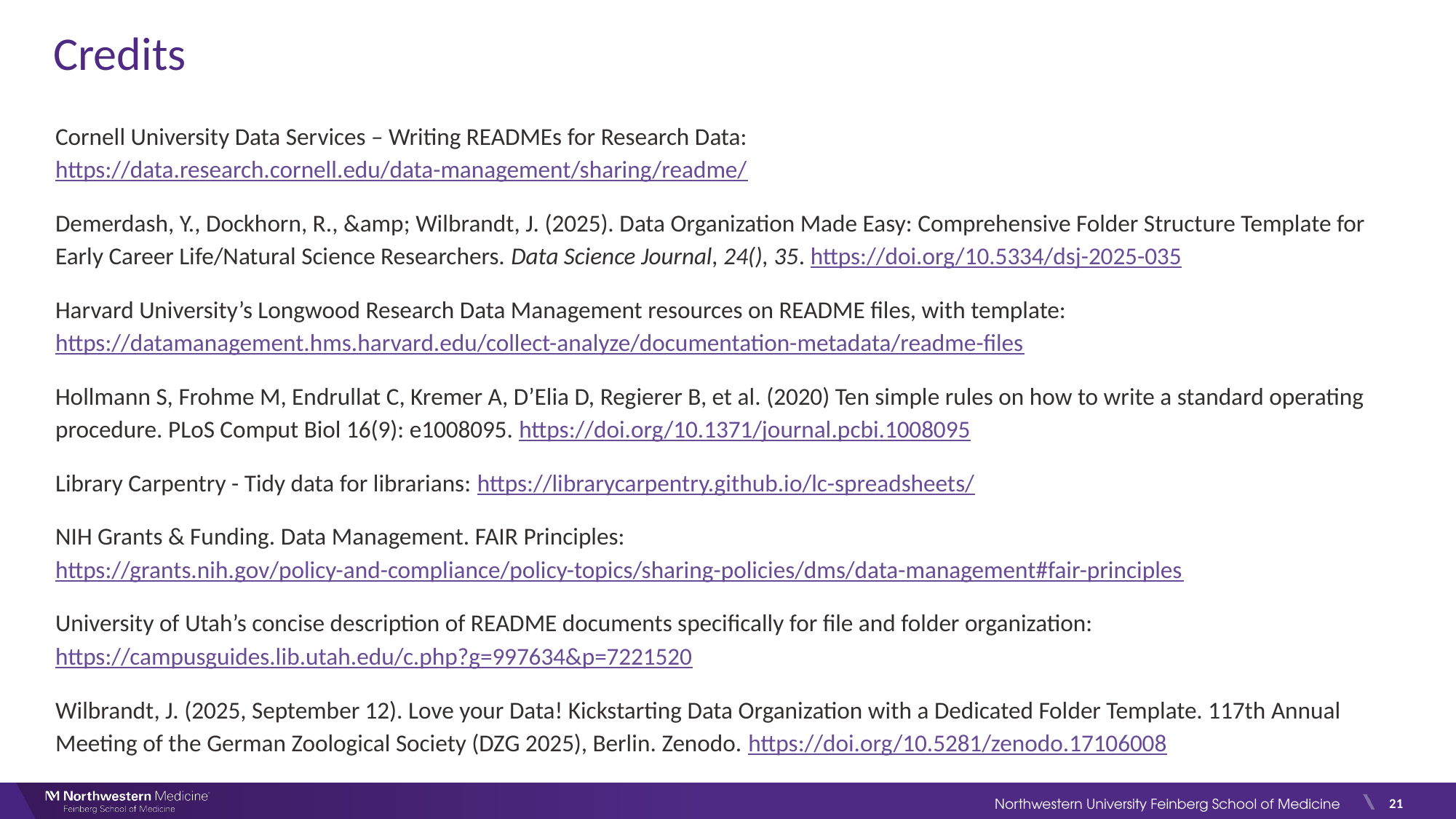

# Credits
Cornell University Data Services – Writing READMEs for Research Data: https://data.research.cornell.edu/data-management/sharing/readme/
Demerdash, Y., Dockhorn, R., &amp; Wilbrandt, J. (2025). Data Organization Made Easy: Comprehensive Folder Structure Template for Early Career Life/Natural Science Researchers. Data Science Journal, 24(), 35. https://doi.org/10.5334/dsj-2025-035
Harvard University’s Longwood Research Data Management resources on README files, with template: https://datamanagement.hms.harvard.edu/collect-analyze/documentation-metadata/readme-files
Hollmann S, Frohme M, Endrullat C, Kremer A, D’Elia D, Regierer B, et al. (2020) Ten simple rules on how to write a standard operating procedure. PLoS Comput Biol 16(9): e1008095. https://doi.org/10.1371/journal.pcbi.1008095
Library Carpentry - Tidy data for librarians: https://librarycarpentry.github.io/lc-spreadsheets/
NIH Grants & Funding. Data Management. FAIR Principles: https://grants.nih.gov/policy-and-compliance/policy-topics/sharing-policies/dms/data-management#fair-principles
University of Utah’s concise description of README documents specifically for file and folder organization: https://campusguides.lib.utah.edu/c.php?g=997634&p=7221520
Wilbrandt, J. (2025, September 12). Love your Data! Kickstarting Data Organization with a Dedicated Folder Template. 117th Annual Meeting of the German Zoological Society (DZG 2025), Berlin. Zenodo. https://doi.org/10.5281/zenodo.17106008
21